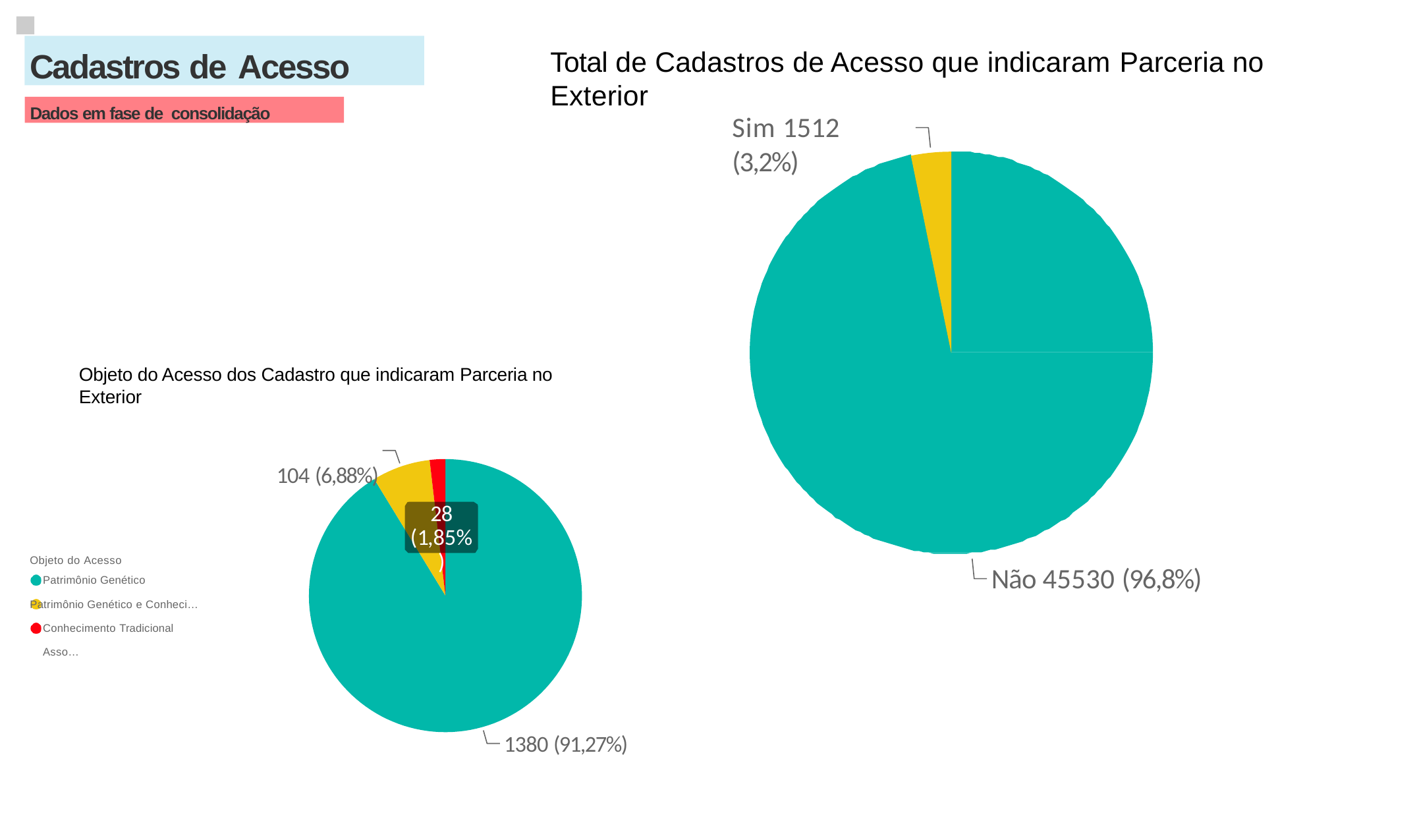

Cadastros de Acesso
# Total de Cadastros de Acesso que indicaram Parceria no Exterior
Dados em fase de consolidação
Sim 1512 (3,2%)

Objeto do Acesso dos Cadastro que indicaram Parceria no Exterior

104 (6,88%)

28
(1,85%)

Objeto do Acesso  Patrimônio Genético
Patrimônio Genético e Conheci…  Conhecimento Tradicional Asso…

Não 45530 (96,8%)

1380 (91,27%)